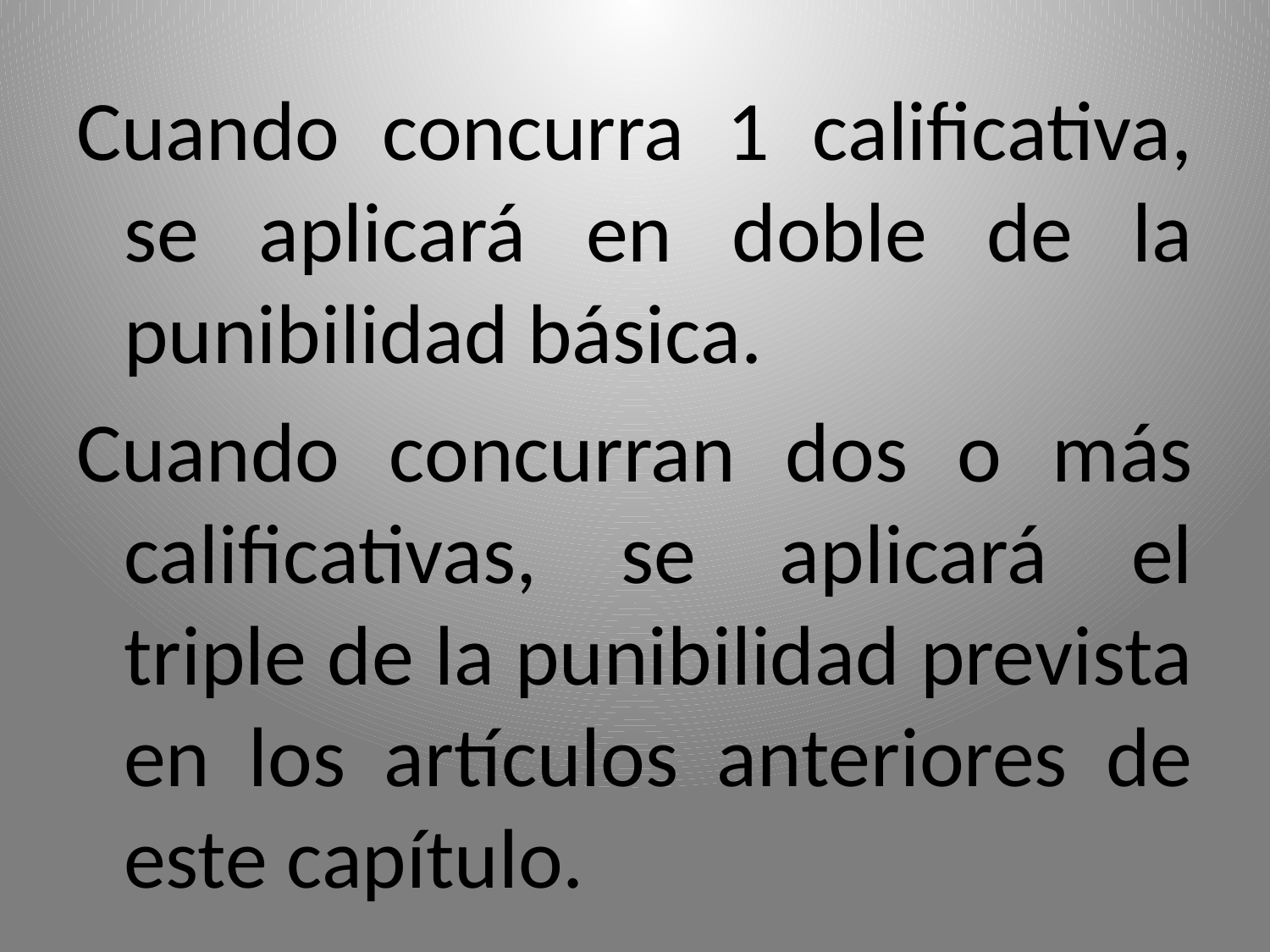

Cuando concurra 1 calificativa, se aplicará en doble de la punibilidad básica.
Cuando concurran dos o más calificativas, se aplicará el triple de la punibilidad prevista en los artículos anteriores de este capítulo.